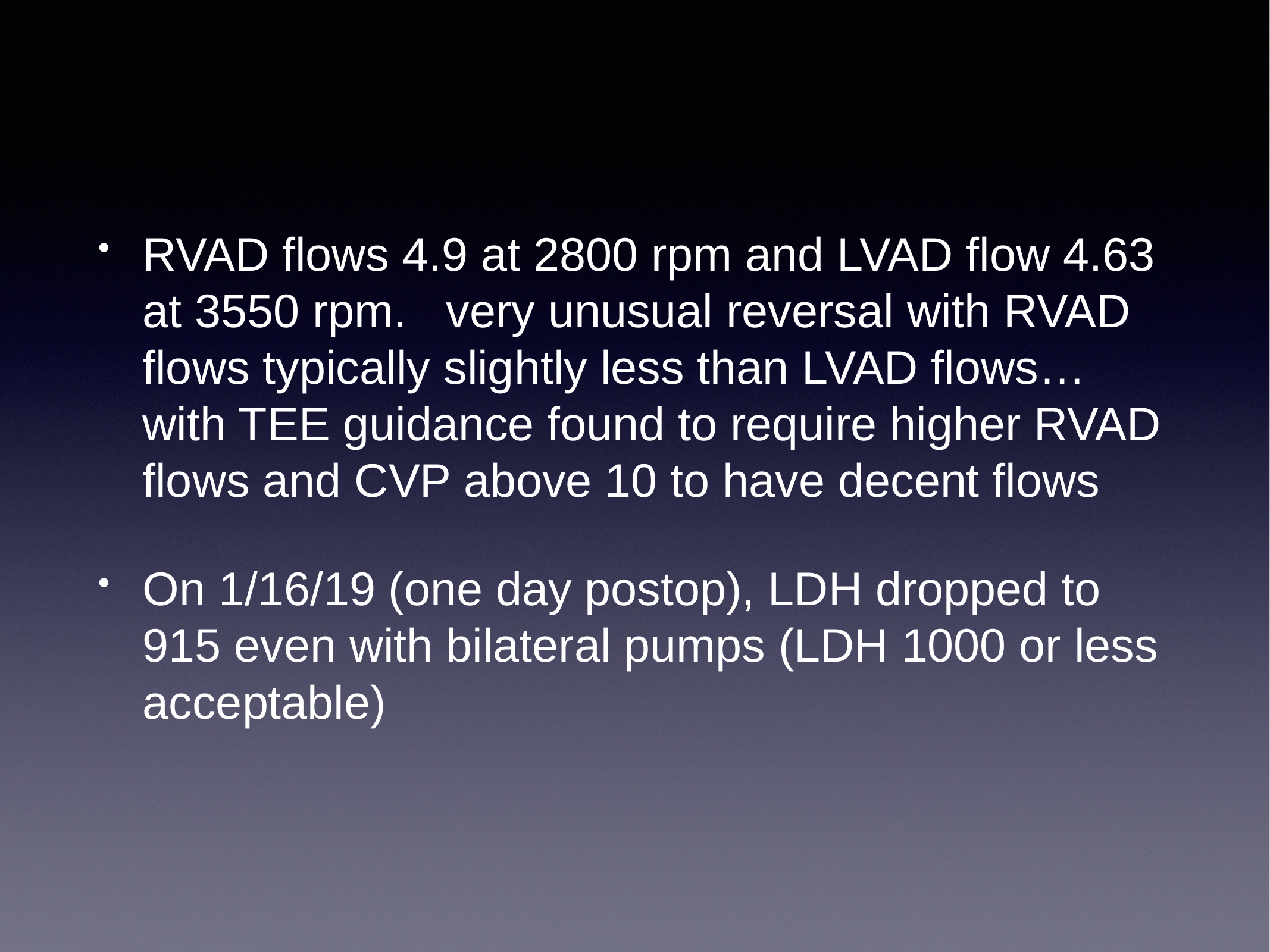

RVAD flows 4.9 at 2800 rpm and LVAD flow 4.63 at 3550 rpm.   very unusual reversal with RVAD flows typically slightly less than LVAD flows… with TEE guidance found to require higher RVAD flows and CVP above 10 to have decent flows
On 1/16/19 (one day postop), LDH dropped to 915 even with bilateral pumps (LDH 1000 or less acceptable)